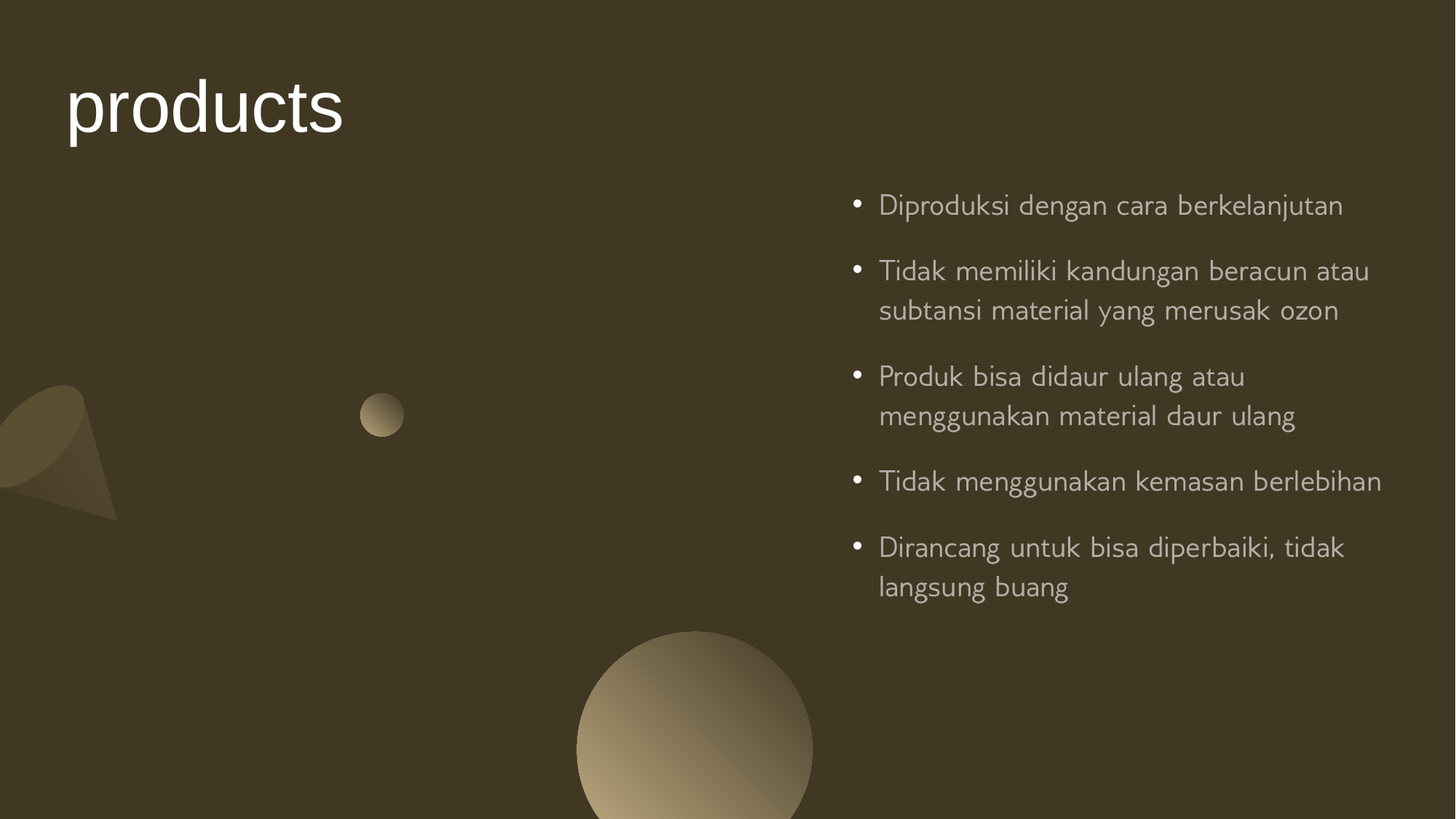

# products
Diproduksi dengan cara berkelanjutan
Tidak memiliki kandungan beracun atau subtansi material yang merusak ozon
Produk bisa didaur ulang atau menggunakan material daur ulang
Tidak menggunakan kemasan berlebihan
Dirancang untuk bisa diperbaiki, tidak langsung buang